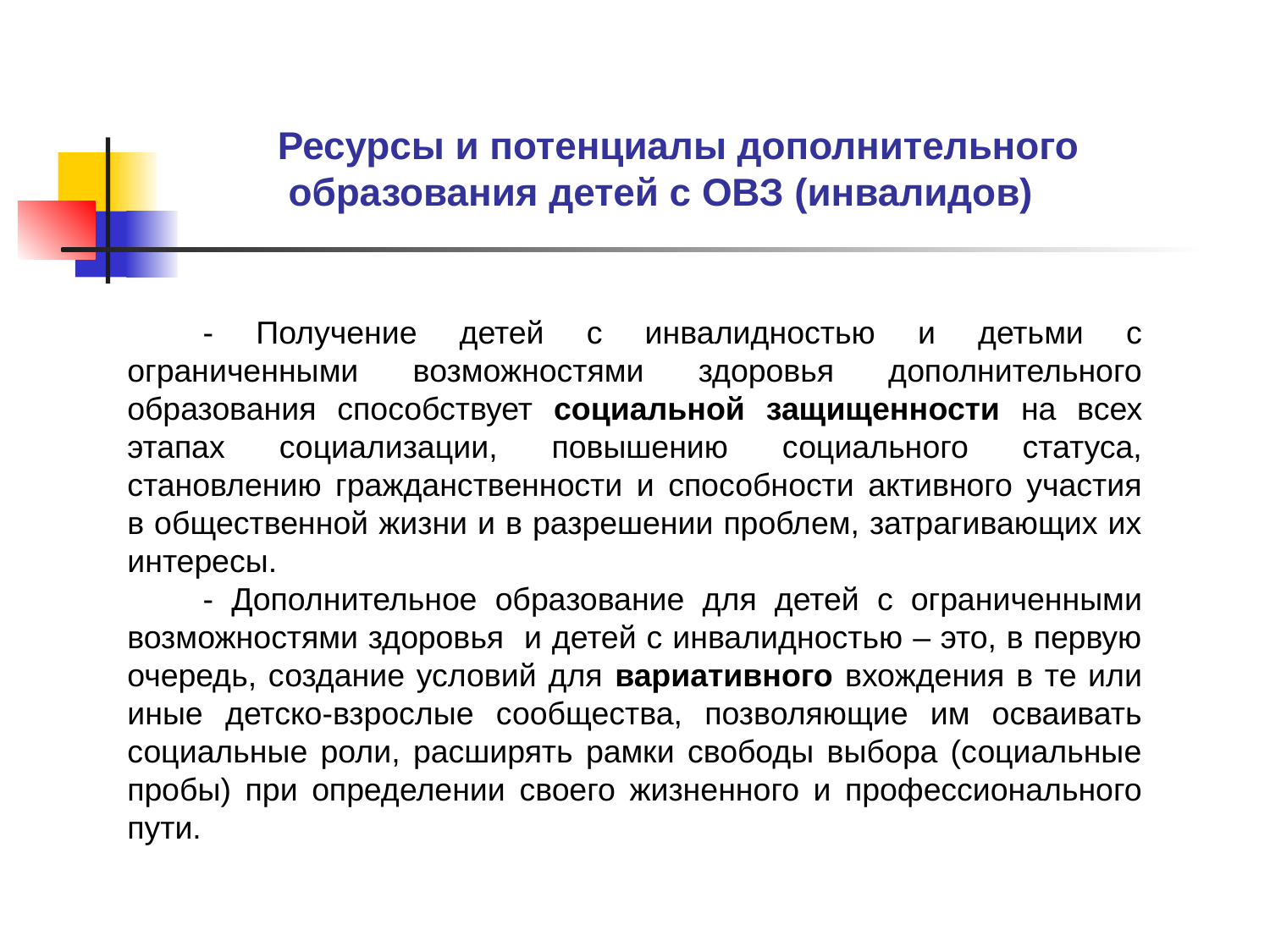

Ресурсы и потенциалы дополнительного
 образования детей с ОВЗ (инвалидов)
- Получение детей с инвалидностью и детьми с ограниченными возможностями здоровья дополнительного образования способствует социальной защищенности на всех этапах социализации, повышению социального статуса, становлению гражданственности и способности активного участия в общественной жизни и в разрешении проблем, затрагивающих их интересы.
- Дополнительное образование для детей с ограниченными возможностями здоровья  и детей с инвалидностью – это, в первую очередь, создание условий для вариативного вхождения в те или иные детско-взрослые сообщества, позволяющие им осваивать социальные роли, расширять рамки свободы выбора (социальные пробы) при определении своего жизненного и профессионального пути.